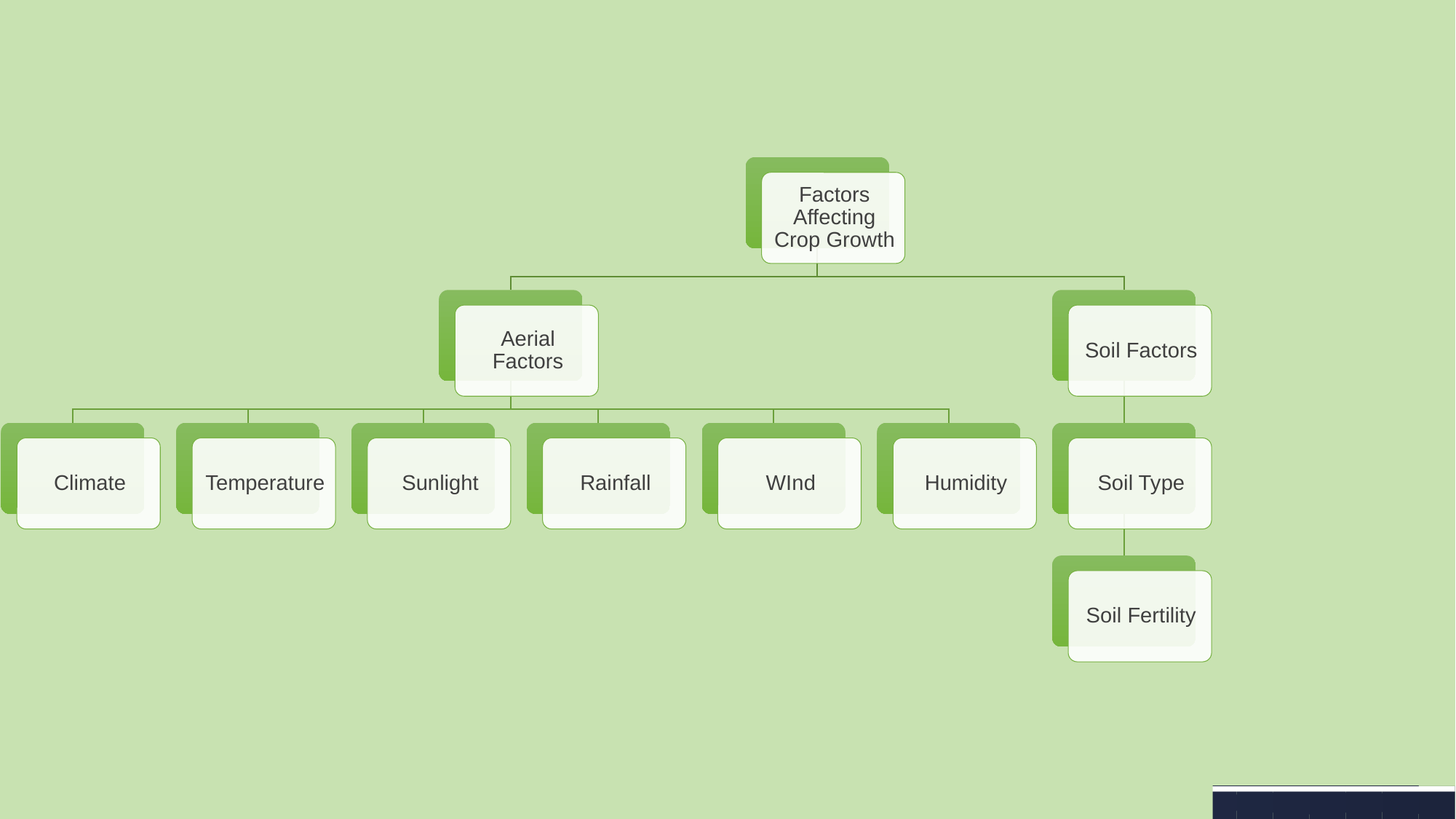

Factors Affecting Crop Growth
Aerial Factors
Climate
Temperature
Sunlight
Rainfall
WInd
Humidity
Soil Factors
Soil Type
Soil Fertility